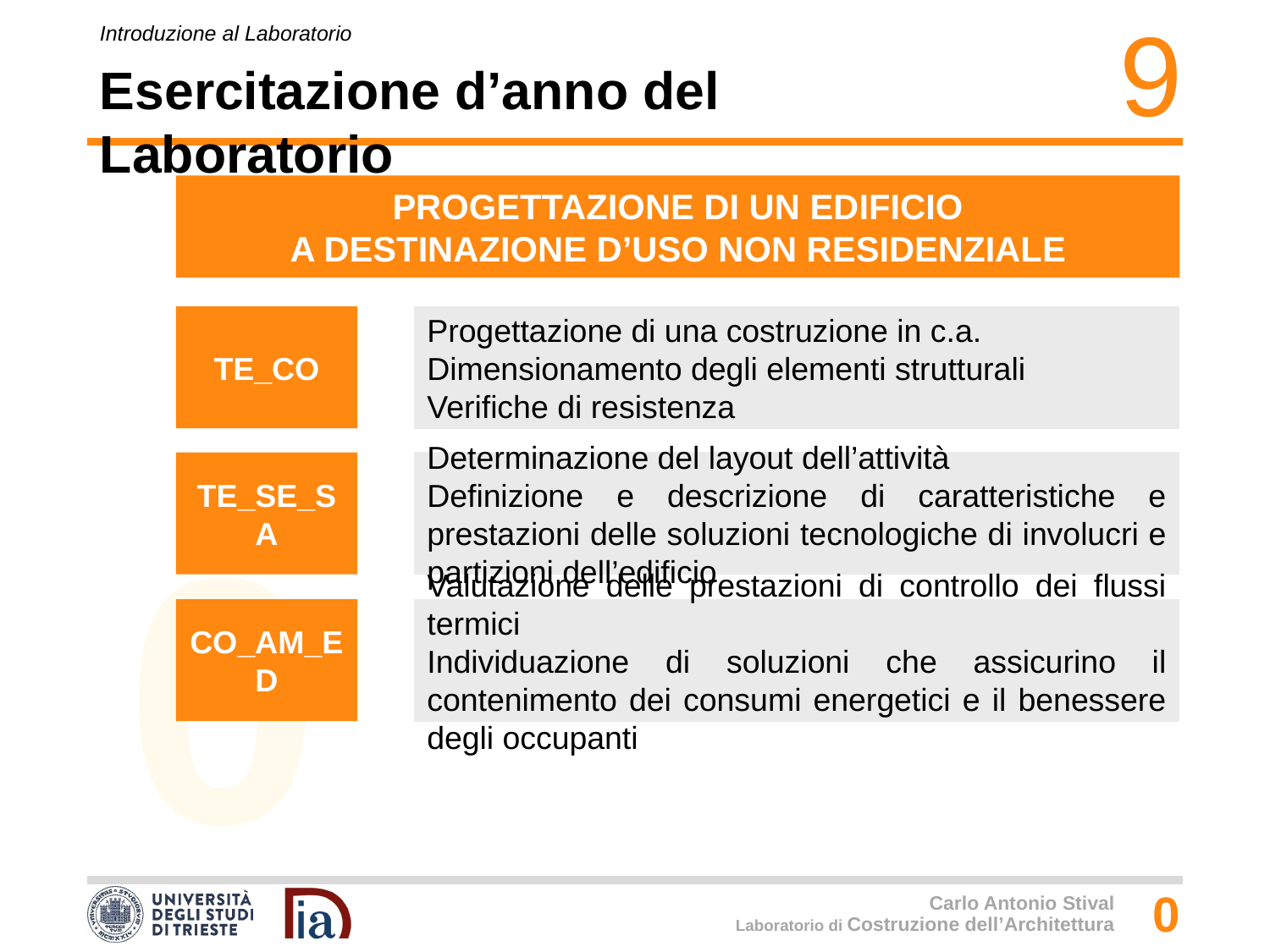

# Esercitazione d’anno del Laboratorio
PROGETTAZIONE DI UN EDIFICIO
A DESTINAZIONE D’USO NON RESIDENZIALE
TE_CO
Progettazione di una costruzione in c.a.
Dimensionamento degli elementi strutturali
Verifiche di resistenza
TE_SE_SA
Determinazione del layout dell’attività
Definizione e descrizione di caratteristiche e prestazioni delle soluzioni tecnologiche di involucri e partizioni dell’edificio
CO_AM_ED
Valutazione delle prestazioni di controllo dei flussi termici
Individuazione di soluzioni che assicurino il contenimento dei consumi energetici e il benessere degli occupanti